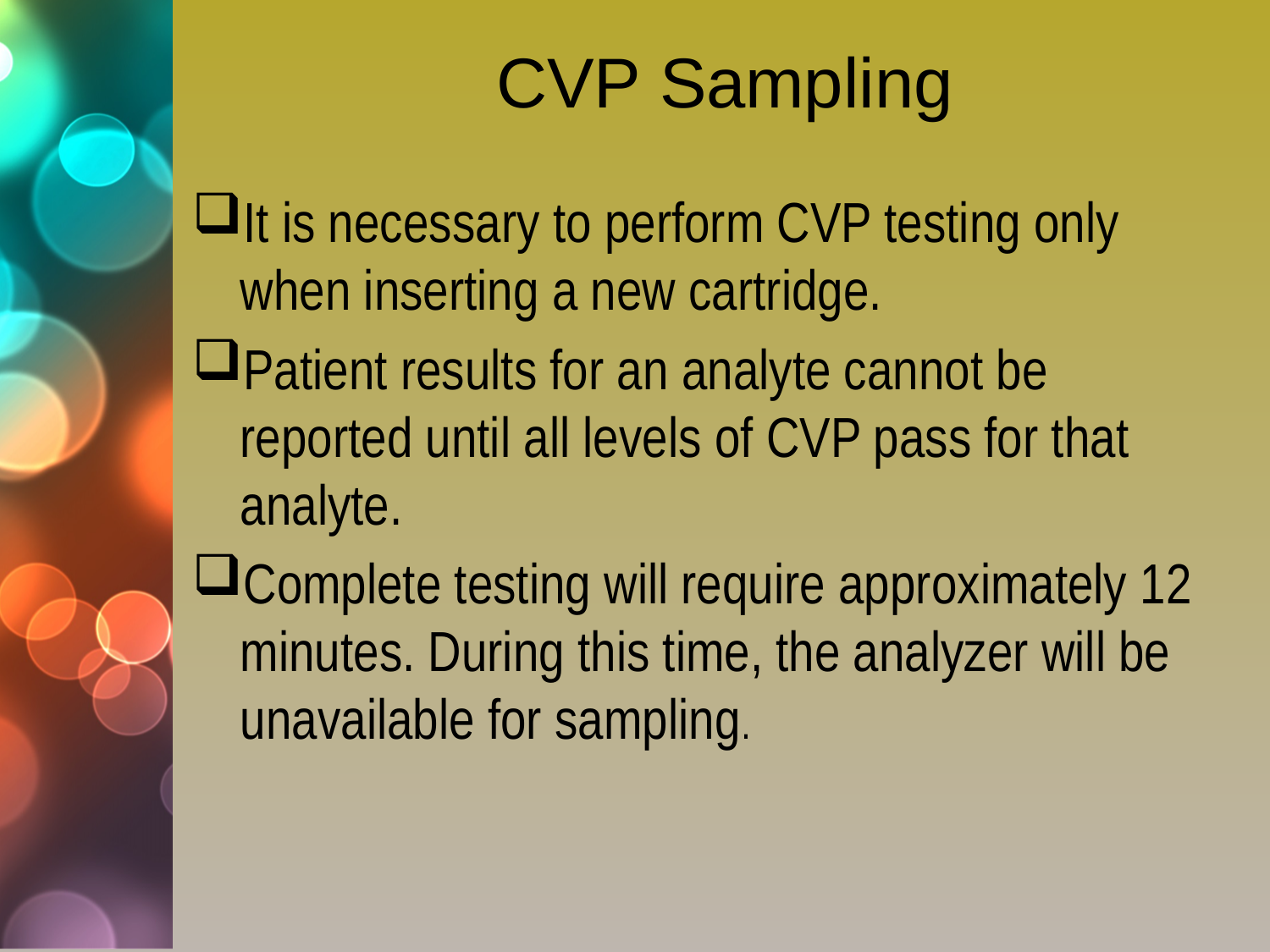

# CVP Sampling
It is necessary to perform CVP testing only when inserting a new cartridge.
Patient results for an analyte cannot be reported until all levels of CVP pass for that analyte.
Complete testing will require approximately 12 minutes. During this time, the analyzer will be unavailable for sampling.